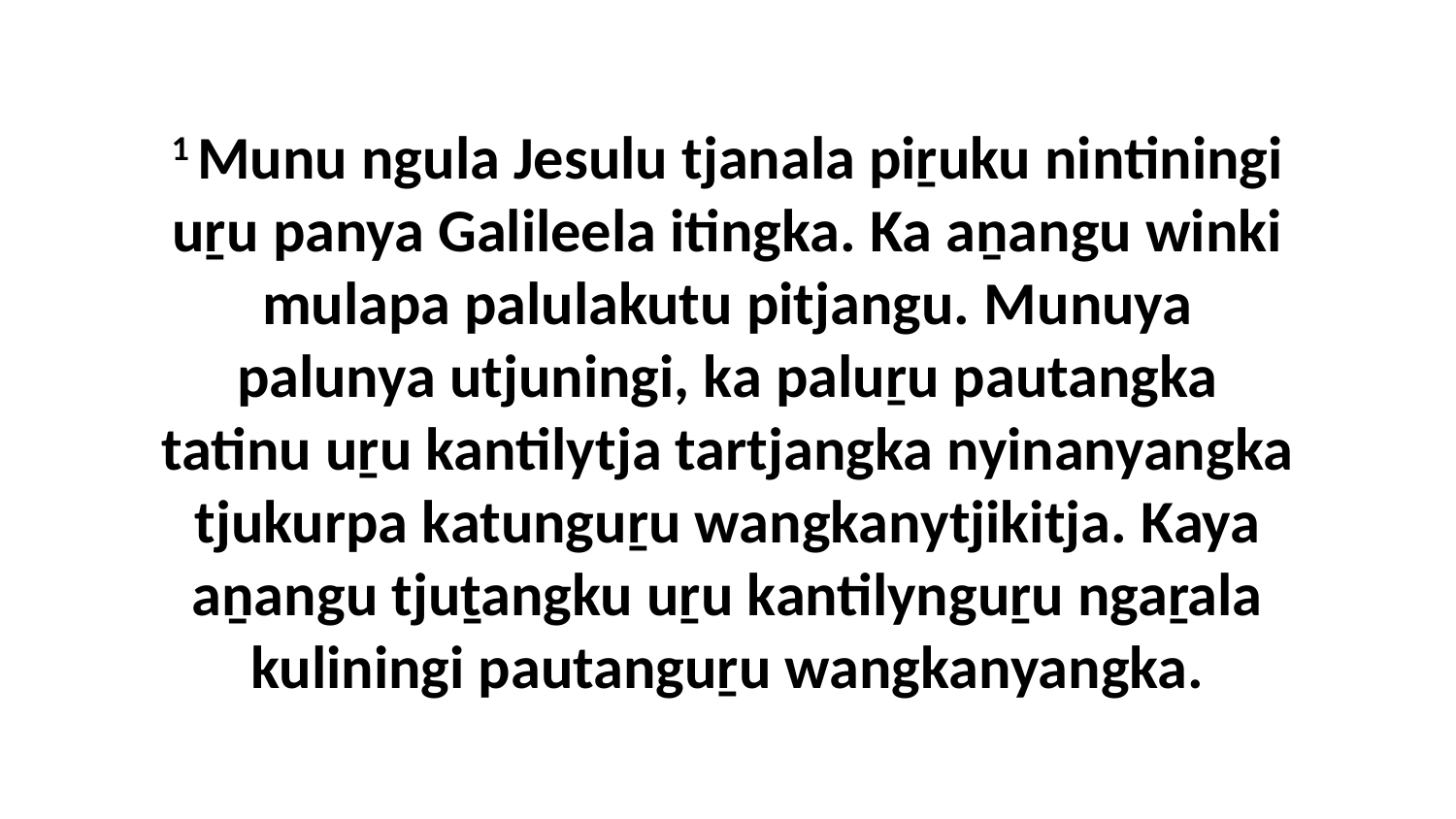

1 Munu ngula Jesulu tjanala piṟuku nintiningi uṟu panya Galileela itingka. Ka aṉangu winki mulapa palulakutu pitjangu. Munuya palunya utjuningi, ka paluṟu pautangka tatinu uṟu kantilytja tartjangka nyinanyangka tjukurpa katunguṟu wangkanytjikitja. Kaya aṉangu tjuṯangku uṟu kantilynguṟu ngaṟala kuliningi pautanguṟu wangkanyangka.